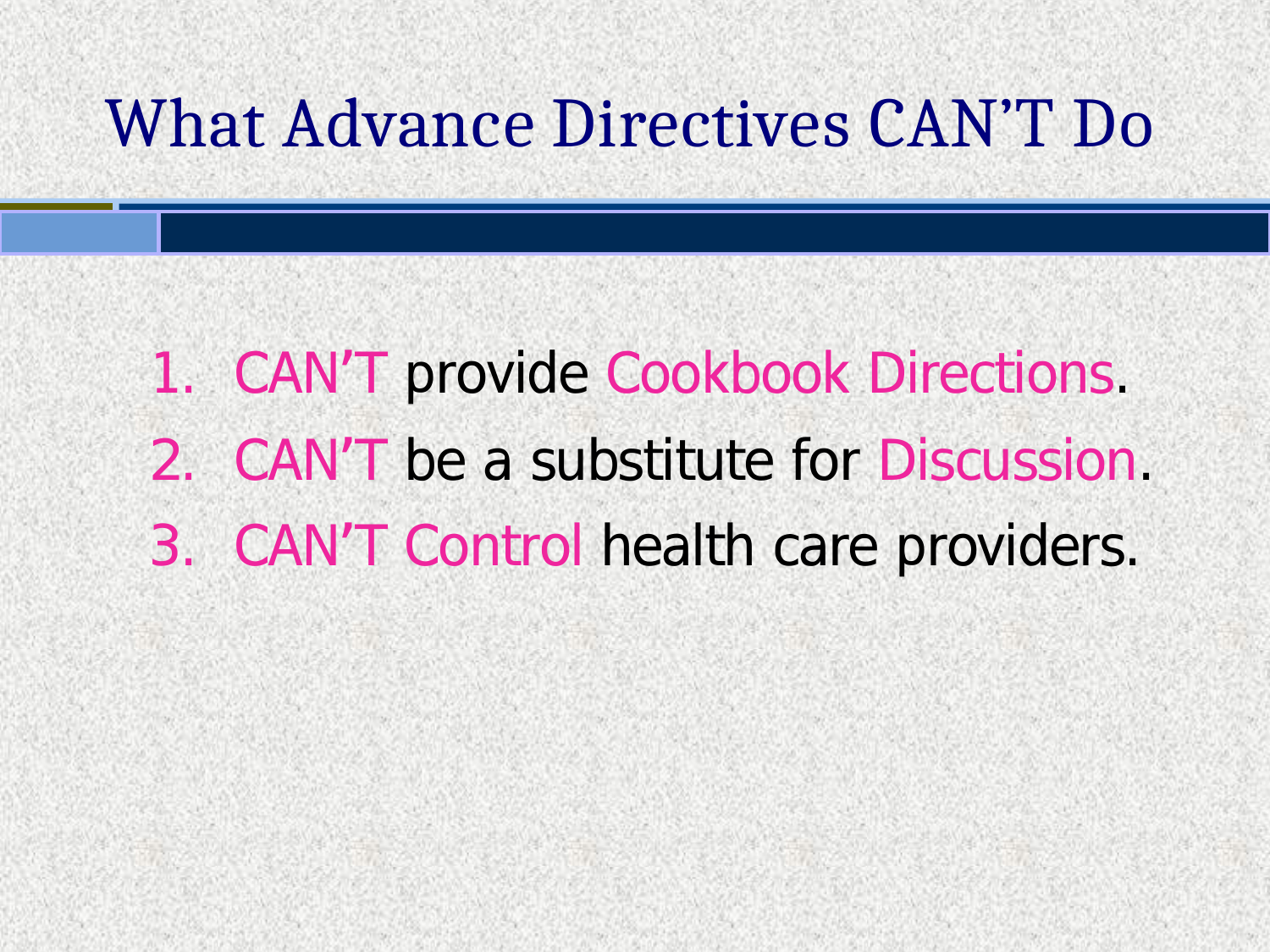

# What Advance Directives CAN’T Do

CAN’T provide Cookbook Directions.
CAN’T be a substitute for Discussion.
CAN’T Control health care providers.